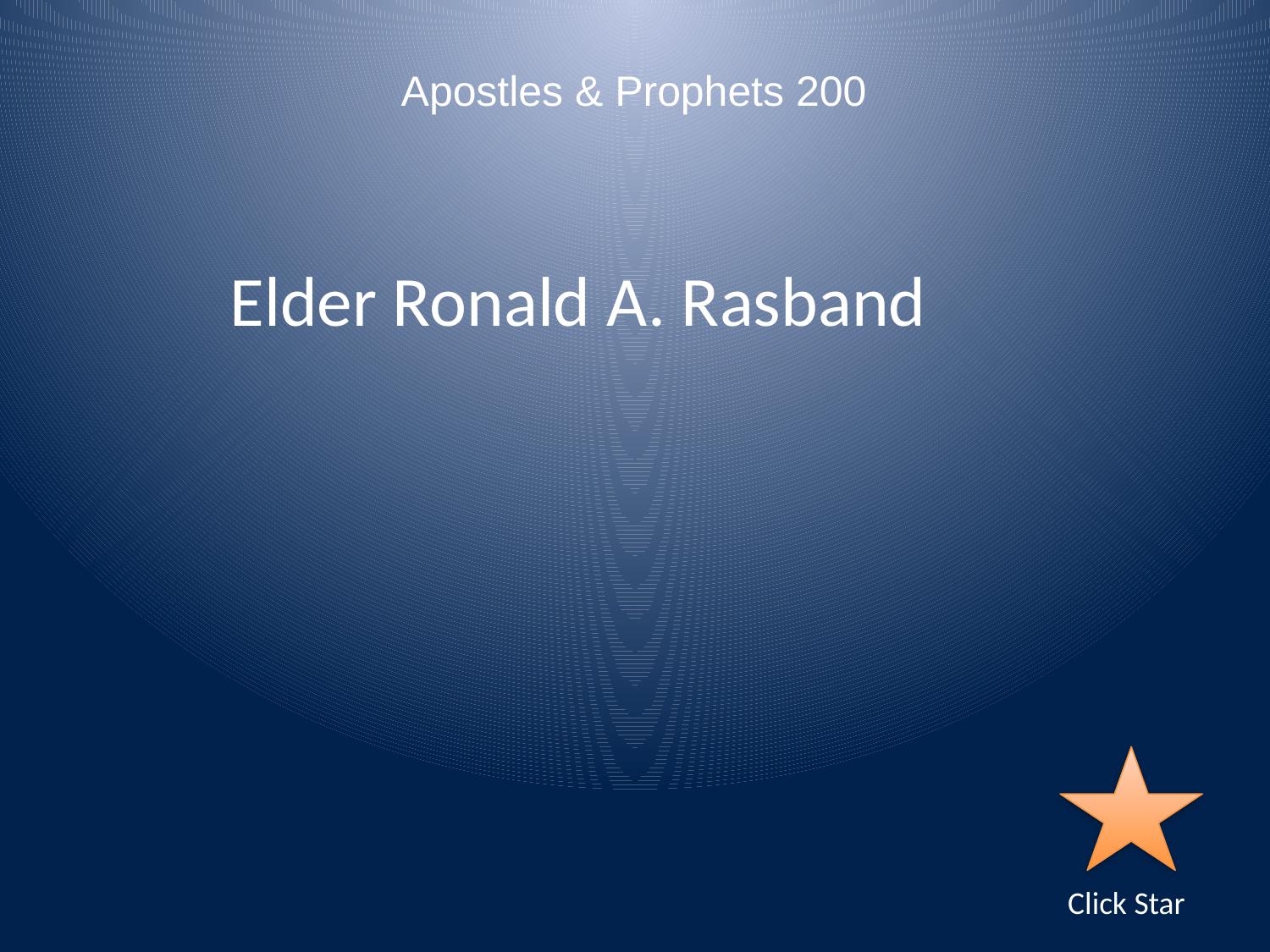

Apostles & Prophets 200
Elder Ronald A. Rasband

Click Star